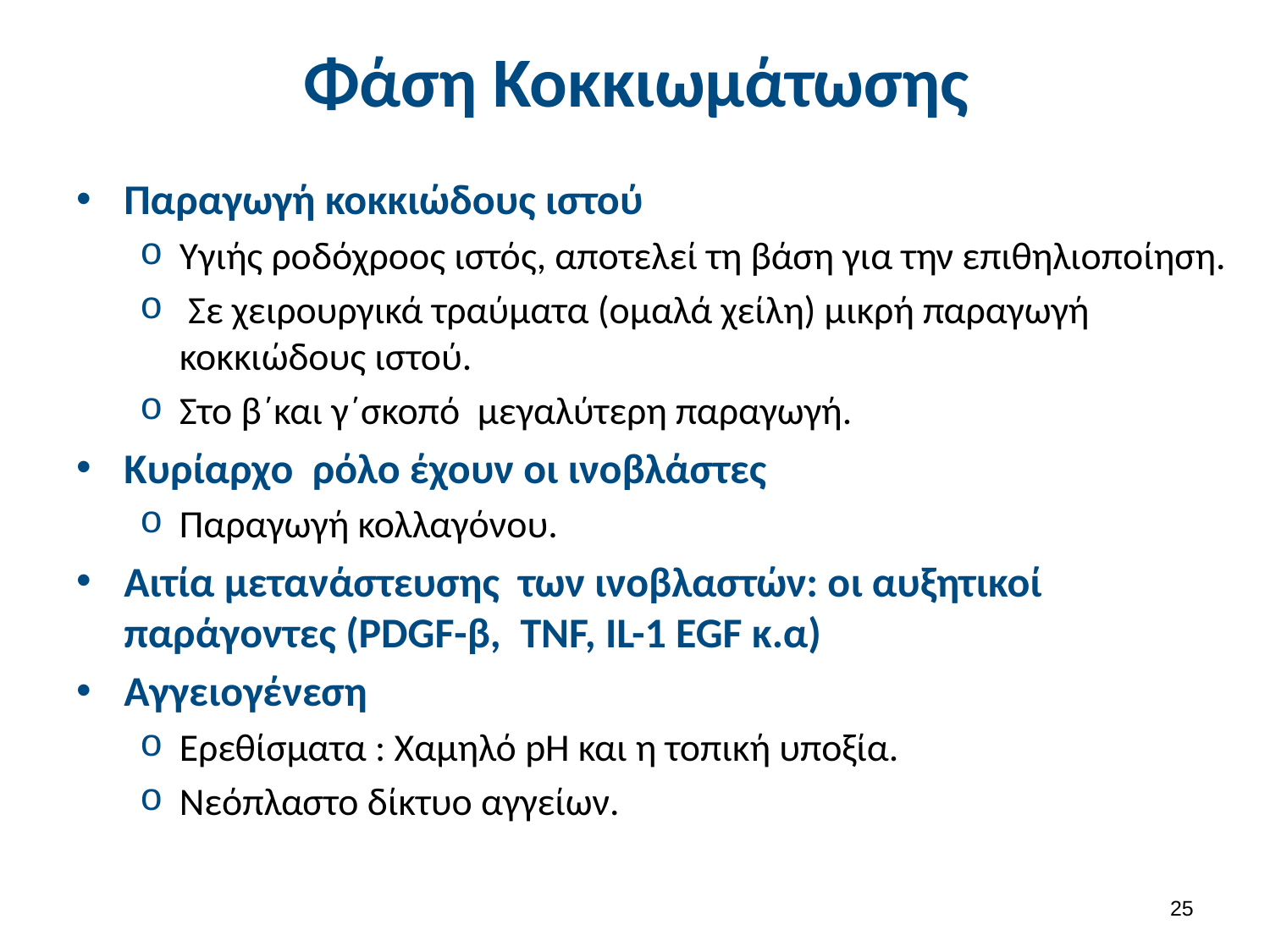

# Φάση Κοκκιωμάτωσης
Παραγωγή κοκκιώδους ιστού
Υγιής ροδόχροος ιστός, αποτελεί τη βάση για την επιθηλιοποίηση.
 Σε χειρουργικά τραύματα (ομαλά χείλη) μικρή παραγωγή κοκκιώδους ιστού.
Στο β΄και γ΄σκοπό  μεγαλύτερη παραγωγή.
Κυρίαρχο  ρόλο έχουν οι ινοβλάστες
Παραγωγή κολλαγόνου.
Αιτία μετανάστευσης  των ινοβλαστών: οι αυξητικοί παράγοντες (PDGF-β,  TNF, IL-1 EGF κ.α)
Αγγειογένεση
Ερεθίσματα : Χαμηλό pH και η τοπική υποξία.
Νεόπλαστο δίκτυο αγγείων.
25